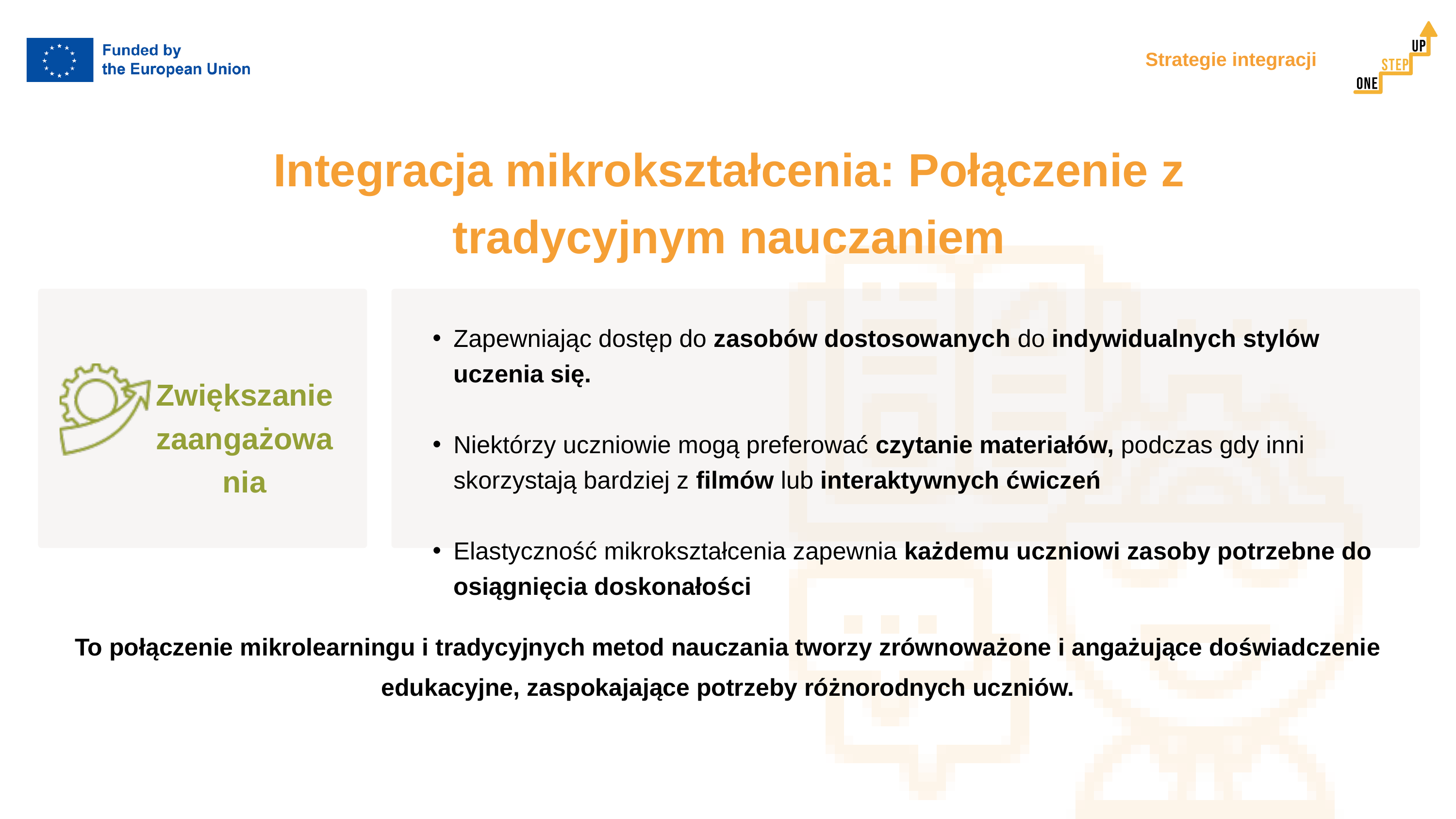

Strategie integracji
Integracja mikrokształcenia: Połączenie z tradycyjnym nauczaniem

Zapewniając dostęp do zasobów dostosowanych do indywidualnych stylów uczenia się.

Niektórzy uczniowie mogą preferować czytanie materiałów, podczas gdy inni skorzystają bardziej z filmów lub interaktywnych ćwiczeń

Elastyczność mikrokształcenia zapewnia każdemu uczniowi zasoby potrzebne do osiągnięcia doskonałości

Zwiększanie zaangażowania

To połączenie mikrolearningu i tradycyjnych metod nauczania tworzy zrównoważone i angażujące doświadczenie edukacyjne, zaspokajające potrzeby różnorodnych uczniów.